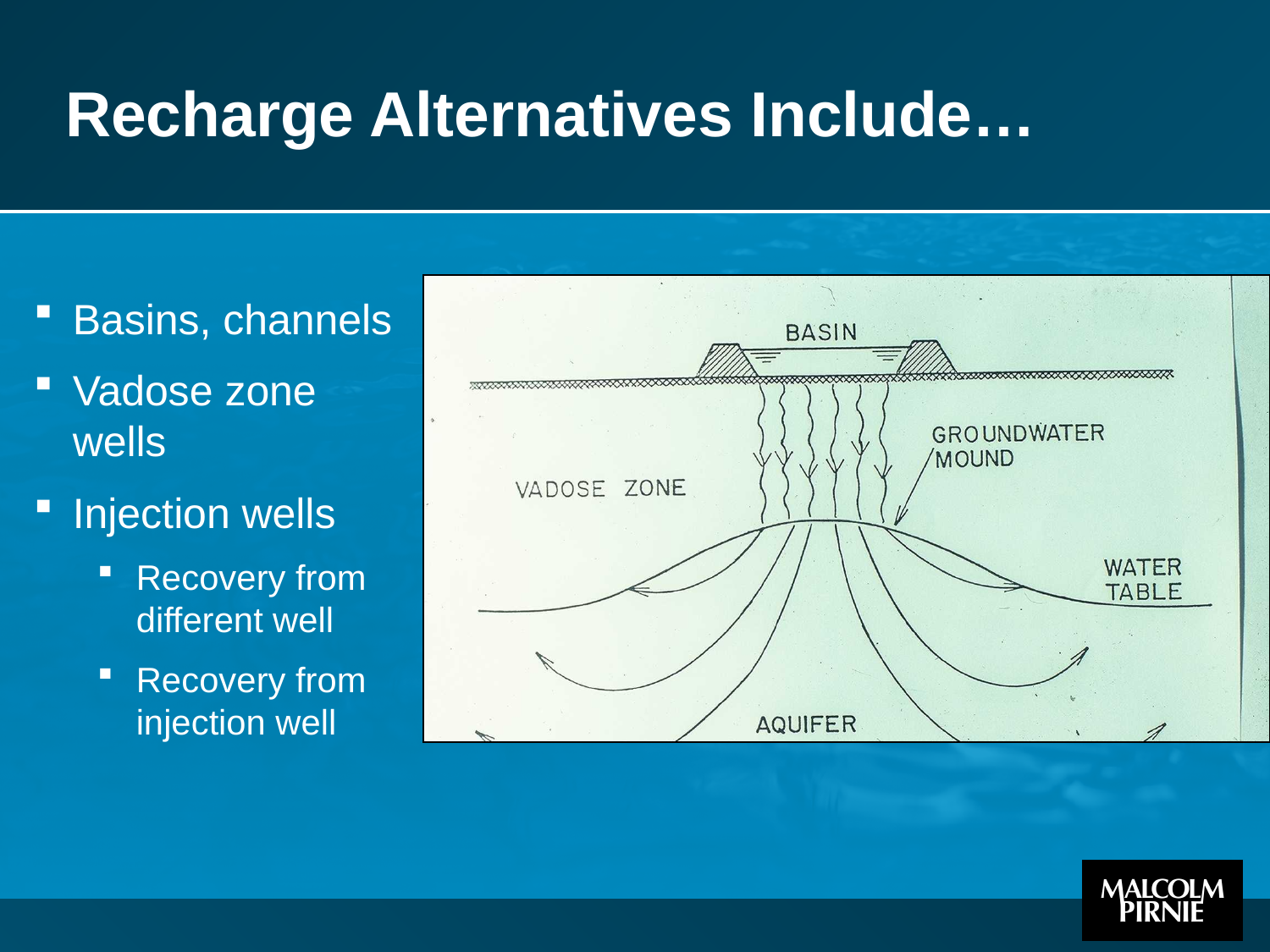

#
Recharge Alternatives Include…

Basins, channels
Vadose zone wells
Injection wells
Recovery from different well
Recovery from injection well